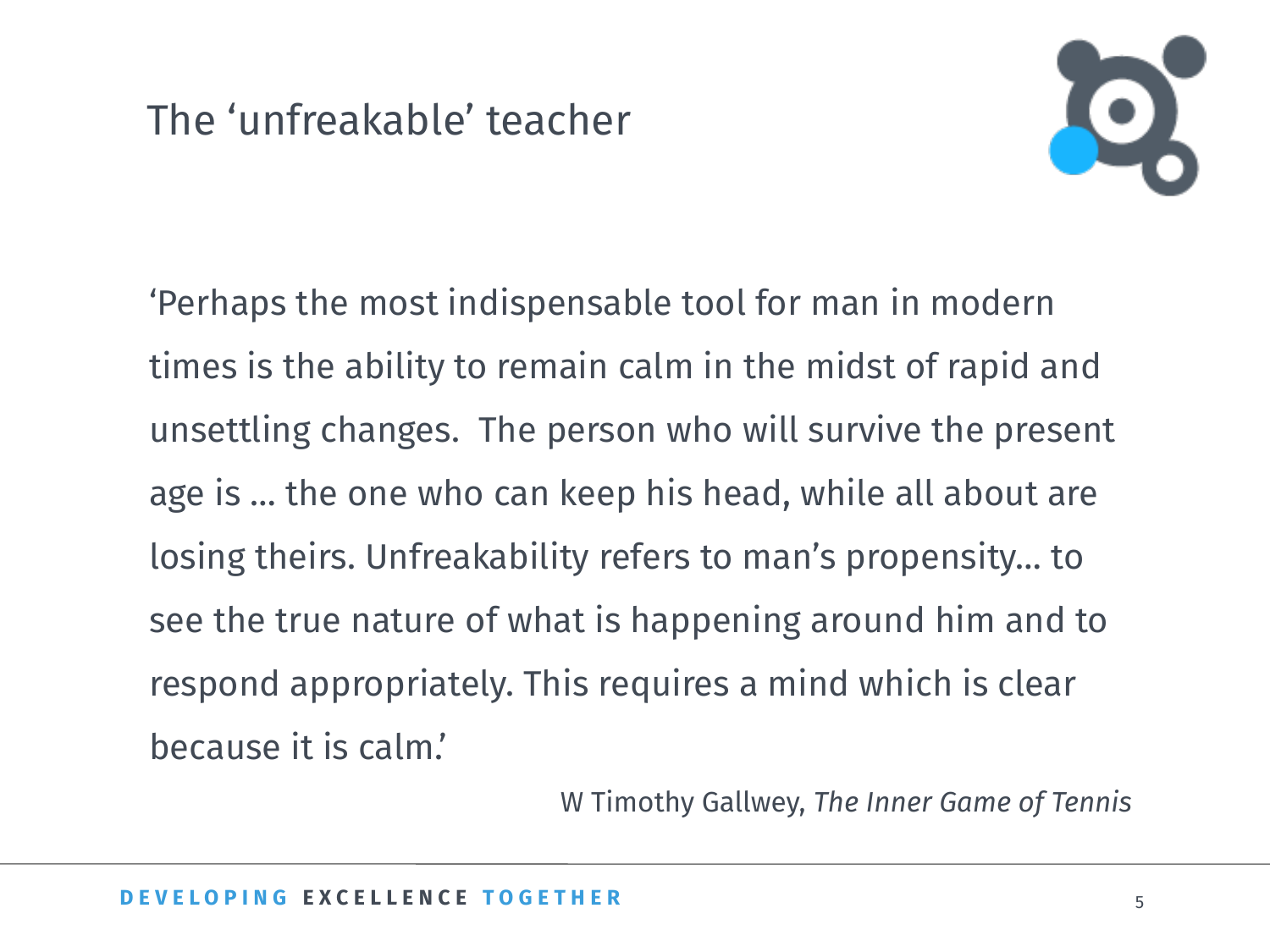

The ‘unfreakable’ teacher
‘Perhaps the most indispensable tool for man in modern times is the ability to remain calm in the midst of rapid and unsettling changes.  The person who will survive the present age is … the one who can keep his head, while all about are losing theirs. Unfreakability refers to man’s propensity… to see the true nature of what is happening around him and to respond appropriately. This requires a mind which is clear because it is calm.’
W Timothy Gallwey, The Inner Game of Tennis